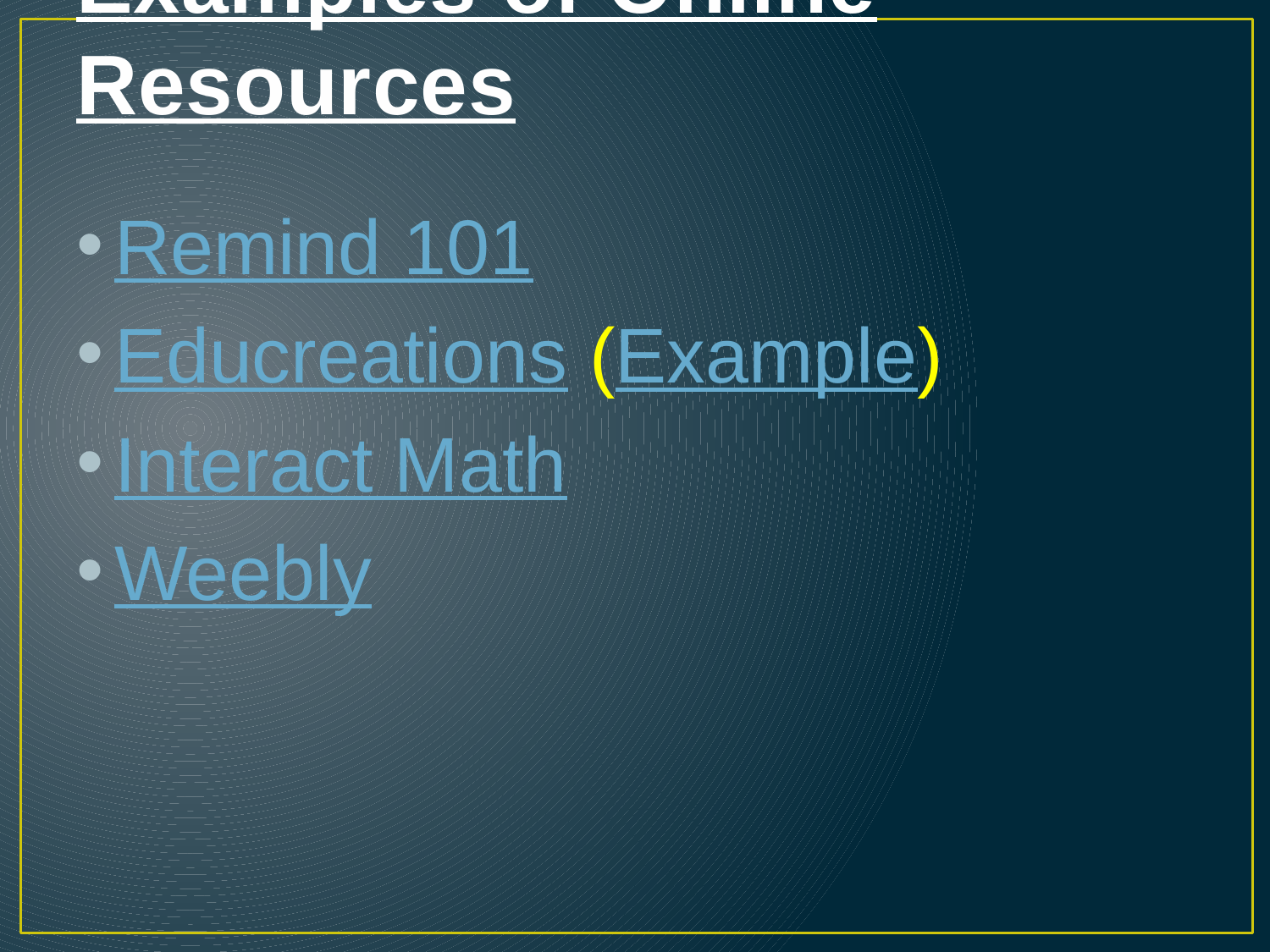

# Examples of Online Resources
Remind 101
Educreations (Example)
Interact Math
Weebly